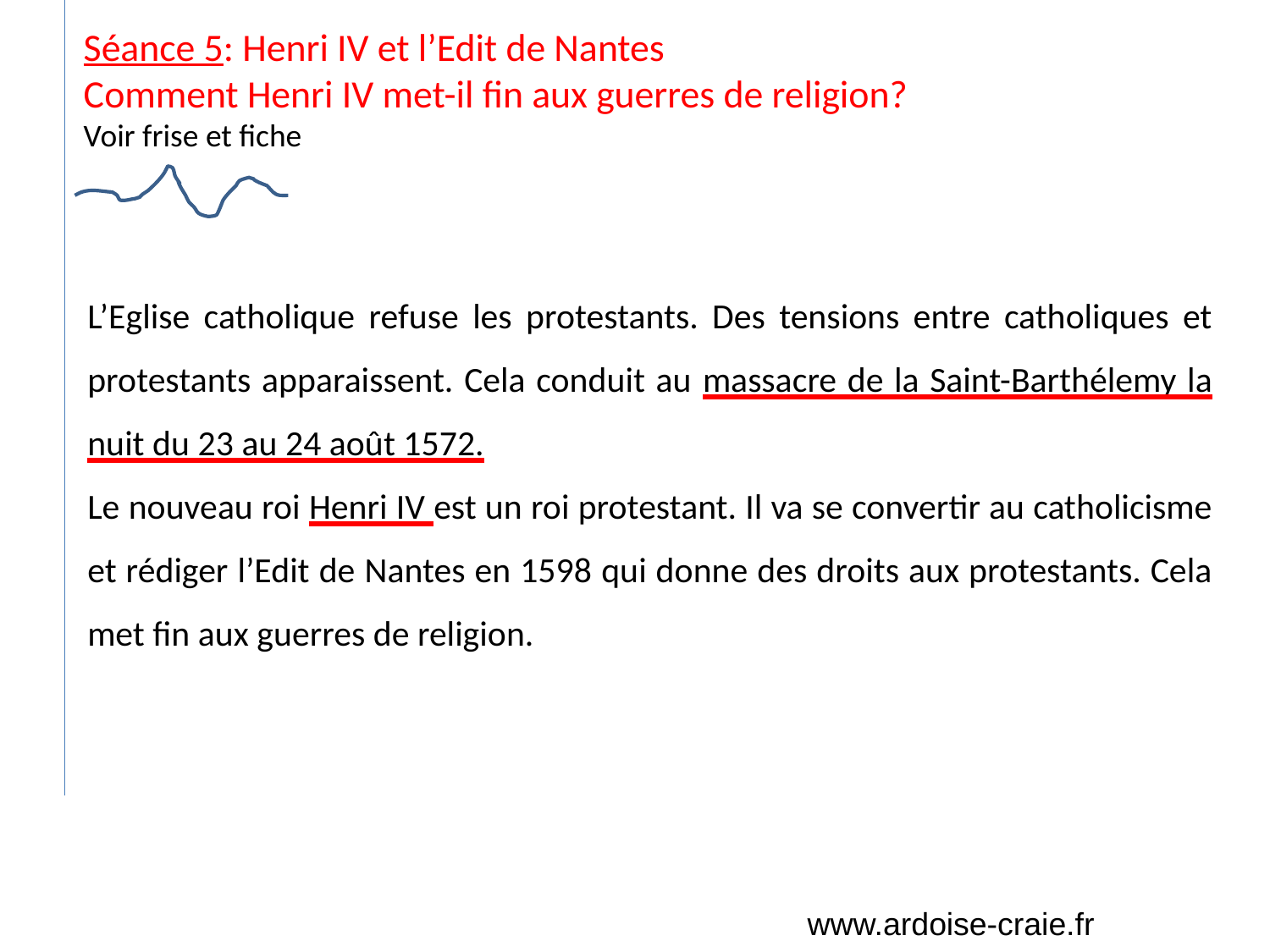

Séance 5: Henri IV et l’Edit de Nantes
Comment Henri IV met-il fin aux guerres de religion?
Voir frise et fiche

#
L’Eglise catholique refuse les protestants. Des tensions entre catholiques et protestants apparaissent. Cela conduit au massacre de la Saint-Barthélemy la nuit du 23 au 24 août 1572.
Le nouveau roi Henri IV est un roi protestant. Il va se convertir au catholicisme et rédiger l’Edit de Nantes en 1598 qui donne des droits aux protestants. Cela met fin aux guerres de religion.
www.ardoise-craie.fr